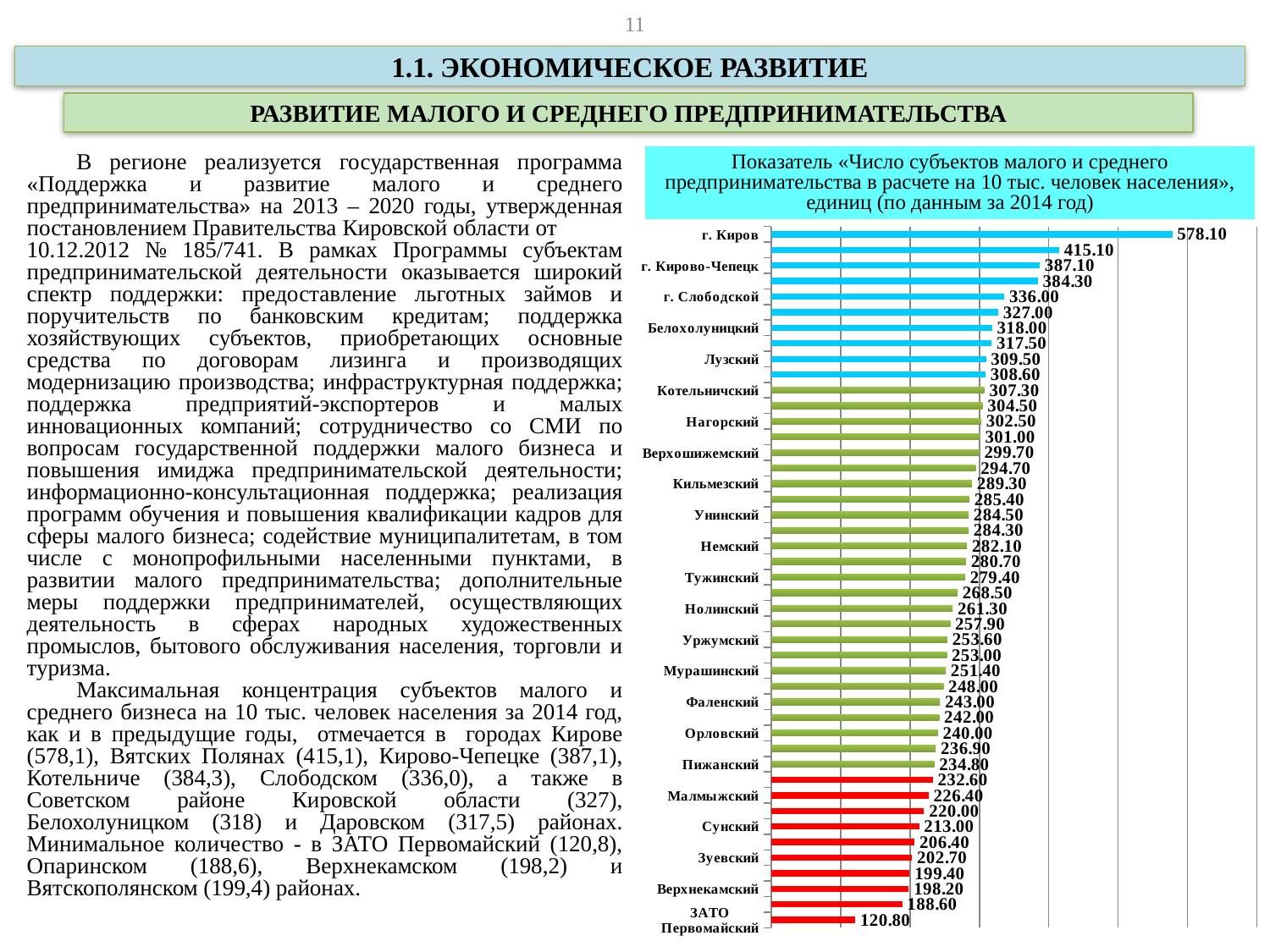

11
1.1. ЭКОНОМИЧЕСКОЕ РАЗВИТИЕ
РАЗВИТИЕ МАЛОГО И СРЕДНЕГО ПРЕДПРИНИМАТЕЛЬСТВА
В регионе реализуется государственная программа «Поддержка и развитие малого и среднего предпринимательства» на 2013 – 2020 годы, утвержденная постановлением Правительства Кировской области от            10.12.2012 № 185/741. В рамках Программы субъектам предпринимательской деятельности оказывается широкий спектр поддержки: предоставление льготных займов и поручительств по банковским кредитам; поддержка хозяйствующих субъектов, приобретающих основные средства по договорам лизинга и производящих модернизацию производства; инфраструктурная поддержка; поддержка предприятий-экспортеров и малых инновационных компаний; сотрудничество со СМИ по вопросам государственной поддержки малого бизнеса и повышения имиджа предпринимательской деятельности; информационно-консультационная поддержка; реализация программ обучения и повышения квалификации кадров для сферы малого бизнеса; содействие муниципалитетам, в том числе с монопрофильными населенными пунктами, в развитии малого предпринимательства; дополнительные меры поддержки предпринимателей, осуществляющих деятельность в сферах народных художественных промыслов, бытового обслуживания населения, торговли и туризма.
Максимальная концентрация субъектов малого и среднего бизнеса на 10 тыс. человек населения за 2014 год, как и в предыдущие годы,  отмечается в  городах Кирове (578,1), Вятских Полянах (415,1), Кирово-Чепецке (387,1), Котельниче (384,3), Слободском (336,0), а также в Советском районе Кировской области (327), Белохолуницком (318) и Даровском (317,5) районах. Минимальное количество - в ЗАТО Первомайский (120,8), Опаринском (188,6), Верхнекамском (198,2) и Вятскополянском (199,4) районах.
Показатель «Число субъектов малого и среднего предпринимательства в расчете на 10 тыс. человек населения», единиц (по данным за 2014 год)

### Chart

| Category |  |
|---|---|
| ЗАТО Первомайский | 120.8 |
| Опаринский | 188.6 |
| Верхнекамский | 198.2 |
| Вятскополянский | 199.4 |
| Зуевский | 202.7 |
| Санчурский | 206.4 |
| Сунский | 213.0 |
| Кикнурский | 220.0 |
| Малмыжский | 226.4 |
| Лебяжский | 232.6 |
| Пижанский | 234.8 |
| Богородский | 236.9 |
| Орловский | 240.0 |
| Арбажский | 242.0 |
| Фаленский | 243.0 |
| Оричевский | 248.0 |
| Мурашинский | 251.4 |
| Куменский | 253.0 |
| Уржумский | 253.6 |
| Яранский | 257.8999999999997 |
| Нолинский | 261.3 |
| Свечинский | 268.5 |
| Тужинский | 279.3999999999997 |
| Омутнинский | 280.7 |
| Немский | 282.1 |
| Юрьянский | 284.3 |
| Унинский | 284.5 |
| Слободской | 285.3999999999997 |
| Кильмезский | 289.3 |
| Подосиновский | 294.7 |
| Верхошижемский | 299.7 |
| Шабалинский | 301.0 |
| Нагорский | 302.5 |
| Афанасьевский | 304.5 |
| Котельничский | 307.3 |
| Кирово-Чепецкий | 308.6 |
| Лузский | 309.5 |
| Даровской | 317.5 |
| Белохолуницкий | 318.0 |
| Советский | 327.0 |
| г. Слободской | 336.0 |
| г. Котельнич | 384.3 |
| г. Кирово-Чепецк | 387.1 |
| г. Вятские Поляны | 415.1 |
| г. Киров | 578.1 |